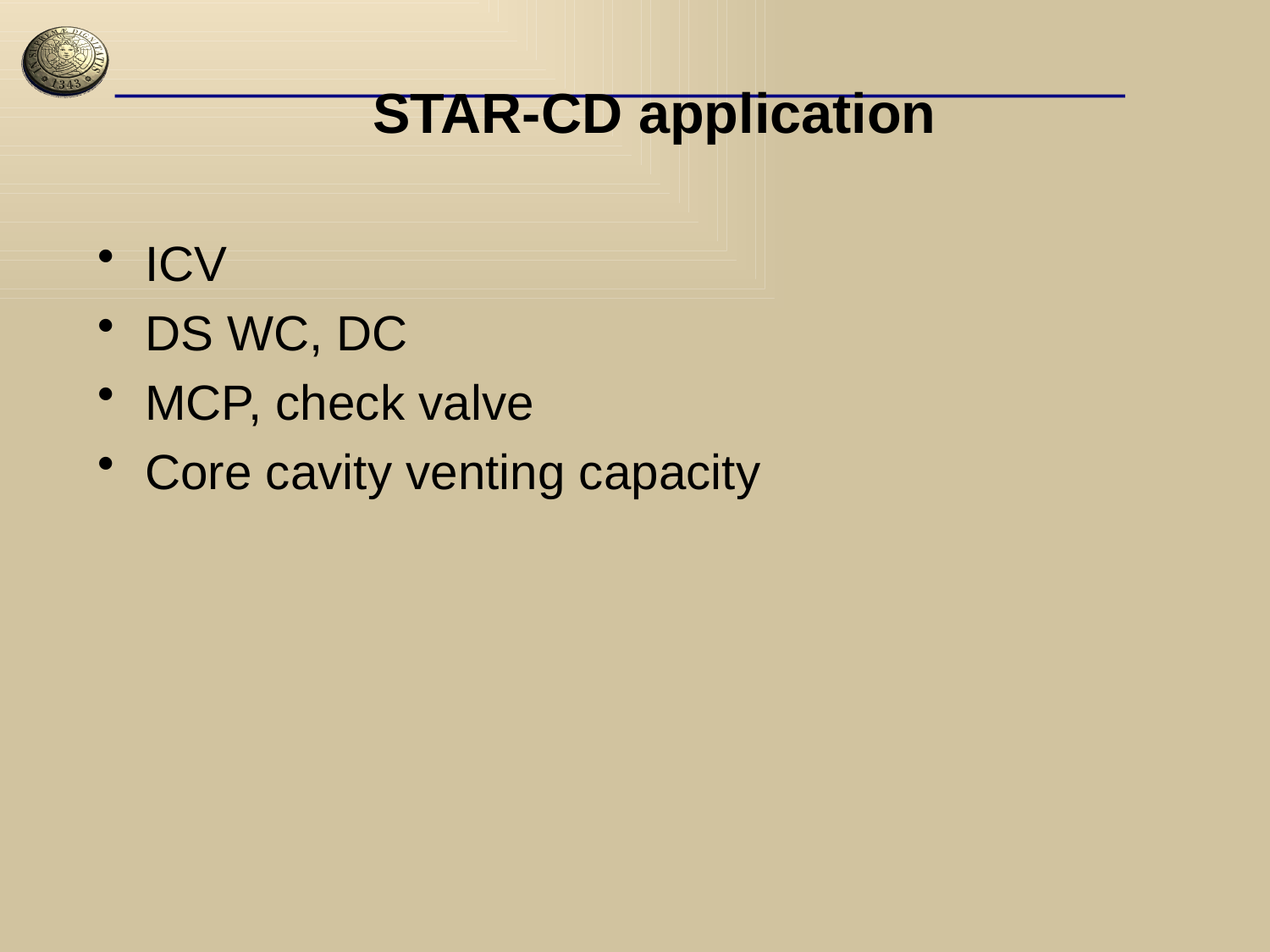

# STAR-CD application
ICV
DS WC, DC
MCP, check valve
Core cavity venting capacity